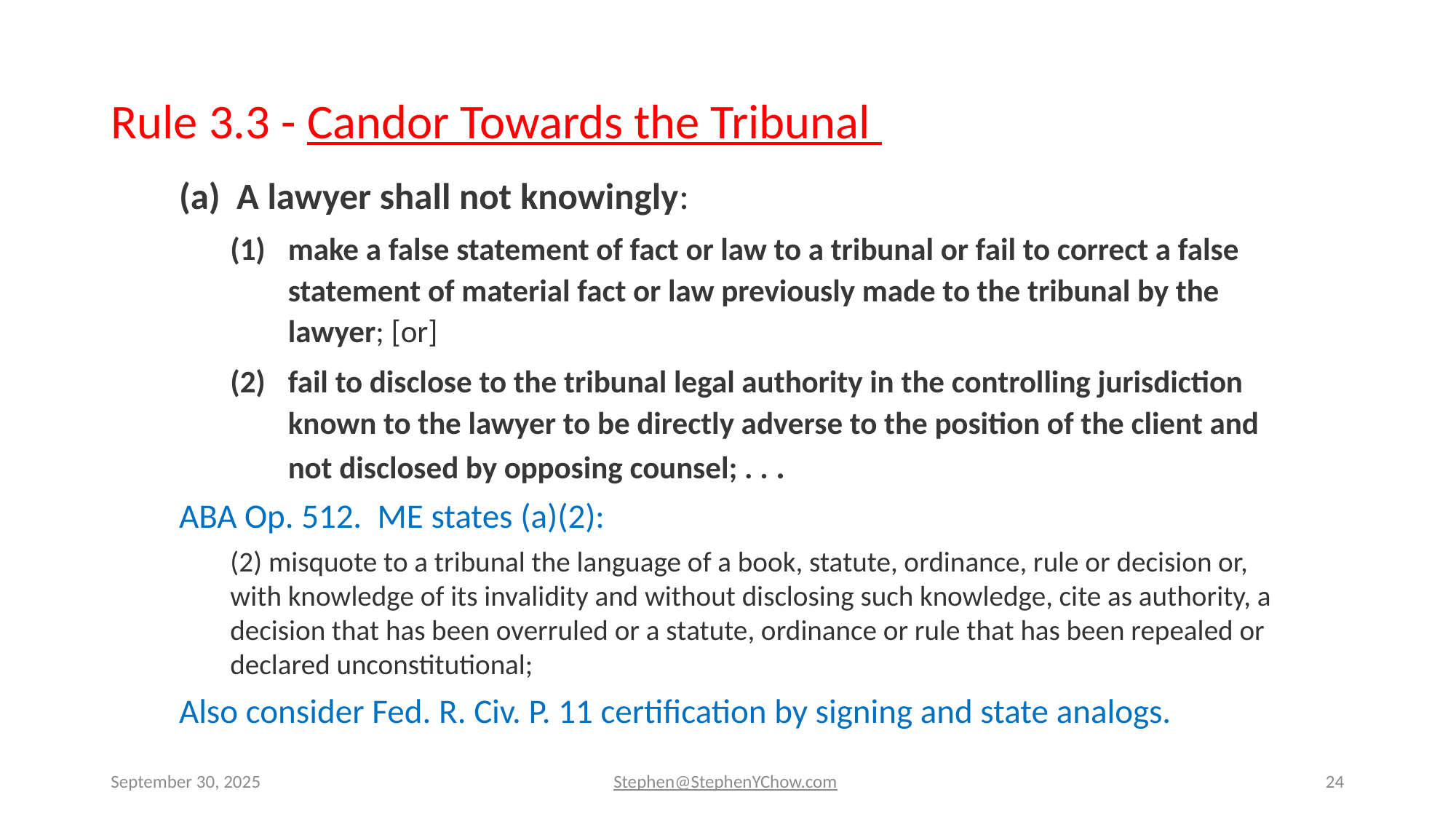

# Rule 3.3 - Candor Towards the Tribunal
A lawyer shall not knowingly:
make a false statement of fact or law to a tribunal or fail to correct a false statement of material fact or law previously made to the tribunal by the lawyer; [or]
fail to disclose to the tribunal legal authority in the controlling jurisdiction known to the lawyer to be directly adverse to the position of the client and not disclosed by opposing counsel; . . .
ABA Op. 512.  ME states (a)(2):
(2) misquote to a tribunal the language of a book, statute, ordinance, rule or decision or, with knowledge of its invalidity and without disclosing such knowledge, cite as authority, a decision that has been overruled or a statute, ordinance or rule that has been repealed or declared unconstitutional;
Also consider Fed. R. Civ. P. 11 certification by signing and state analogs.

September 30, 2025
Stephen@StephenYChow.com
24